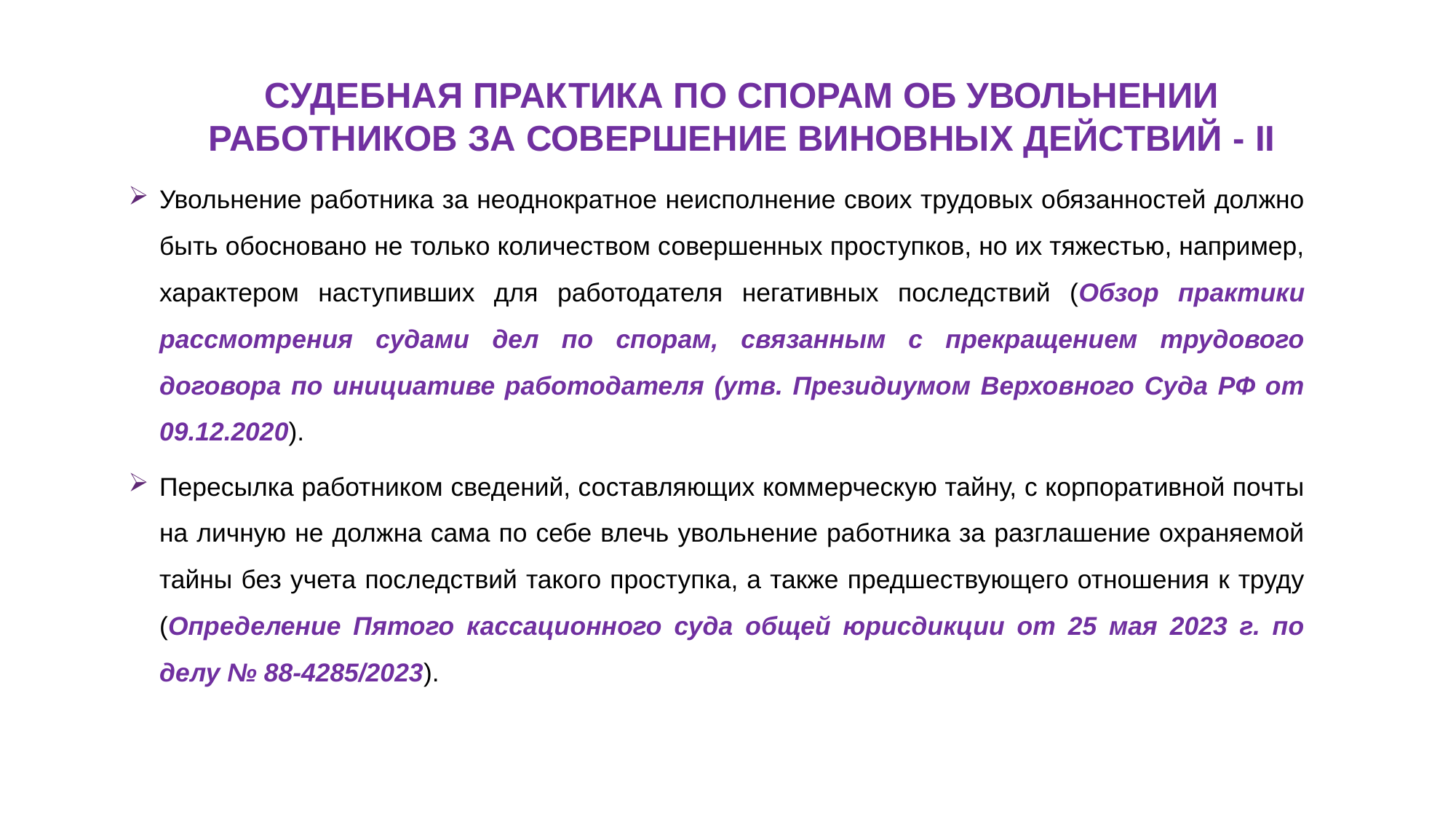

СУДЕБНАЯ ПРАКТИКА ПО СПОРАМ ОБ УВОЛЬНЕНИИ РАБОТНИКОВ ЗА СОВЕРШЕНИЕ ВИНОВНЫХ ДЕЙСТВИЙ - II
Увольнение работника за неоднократное неисполнение своих трудовых обязанностей должно быть обосновано не только количеством совершенных проступков, но их тяжестью, например, характером наступивших для работодателя негативных последствий (Обзор практики рассмотрения судами дел по спорам, связанным с прекращением трудового договора по инициативе работодателя (утв. Президиумом Верховного Суда РФ от 09.12.2020).
Пересылка работником сведений, составляющих коммерческую тайну, с корпоративной почты на личную не должна сама по себе влечь увольнение работника за разглашение охраняемой тайны без учета последствий такого проступка, а также предшествующего отношения к труду (Определение Пятого кассационного суда общей юрисдикции от 25 мая 2023 г. по делу № 88-4285/2023).